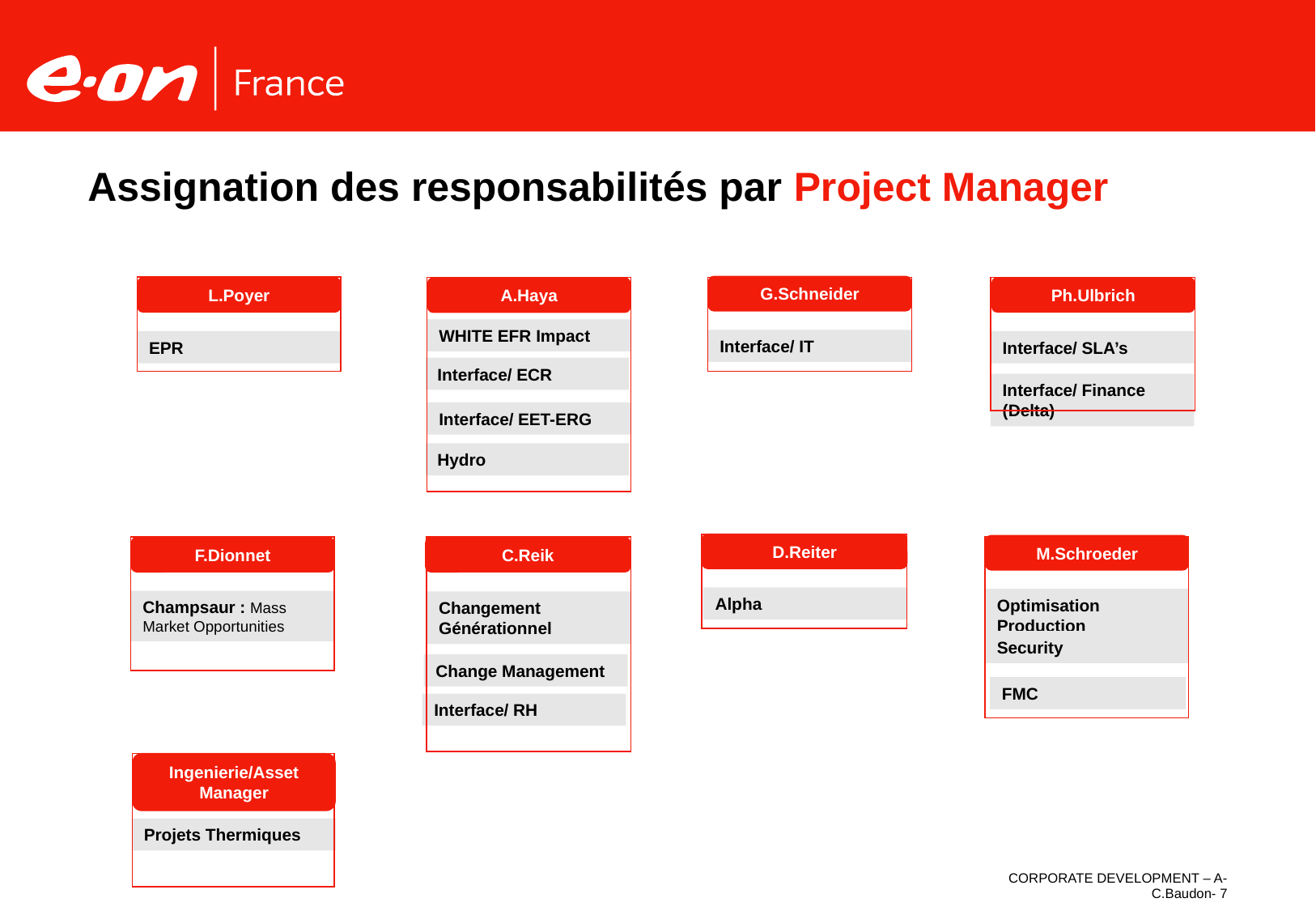

# Assignation des responsabilités par Project Manager
G.Schneider
Interface/ IT
L.Poyer
EPR

Ph.Ulbrich
Interface/ SLA’s
Interface/ Finance (Delta)

A.Haya

WHITE EFR Impact
Interface/ ECR
Interface/ EET-ERG
Hydro
D.Reiter

M.Schroeder
F.Dionnet
Champsaur : Mass Market Opportunities

C.Reik
Changement Générationnel
Change Management
Interface/ RH

Alpha
Optimisation Production
Security
FMC
Ingenierie/Asset Manager
Projets Thermiques